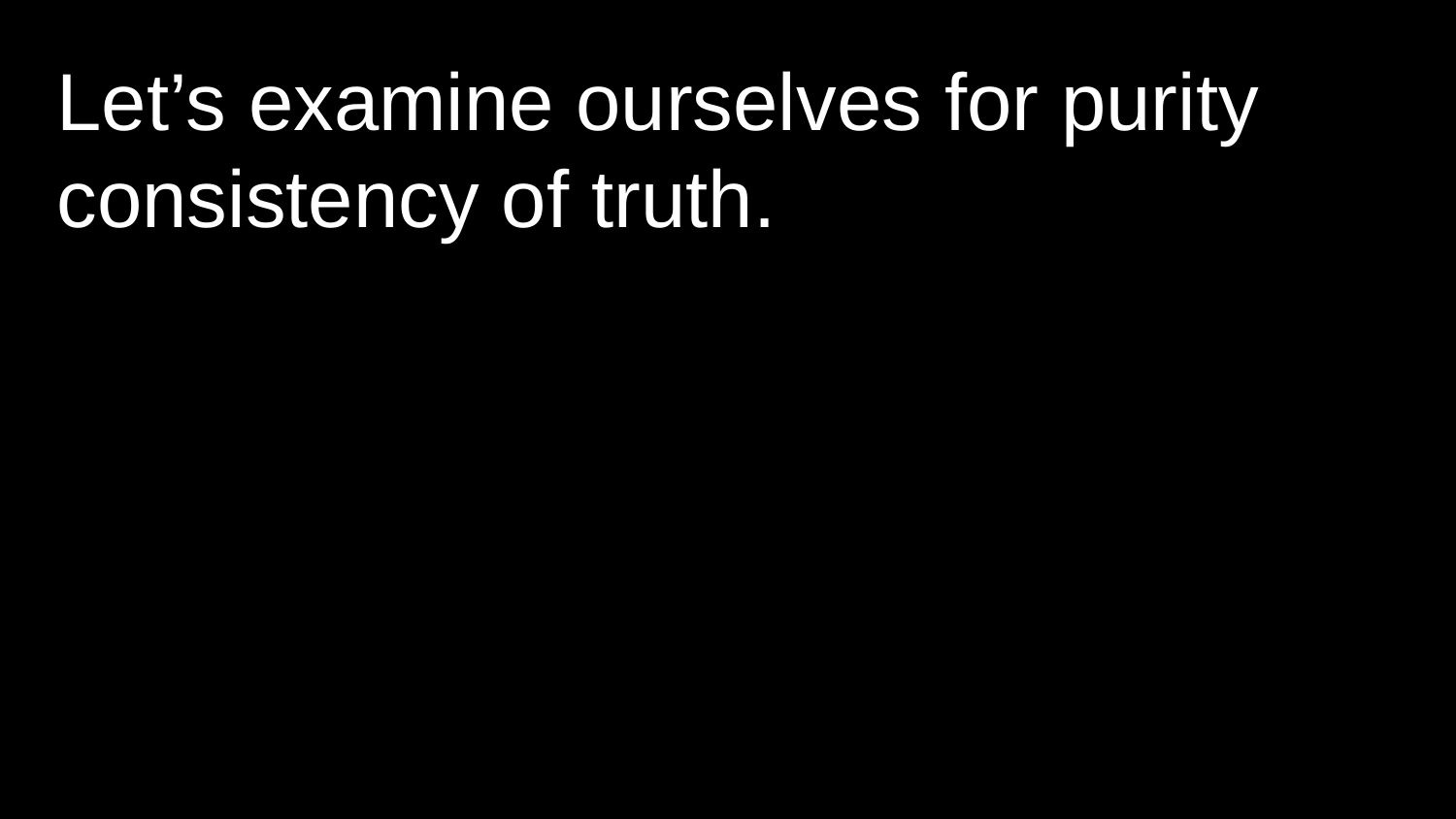

Let’s examine ourselves for purity consistency of truth.